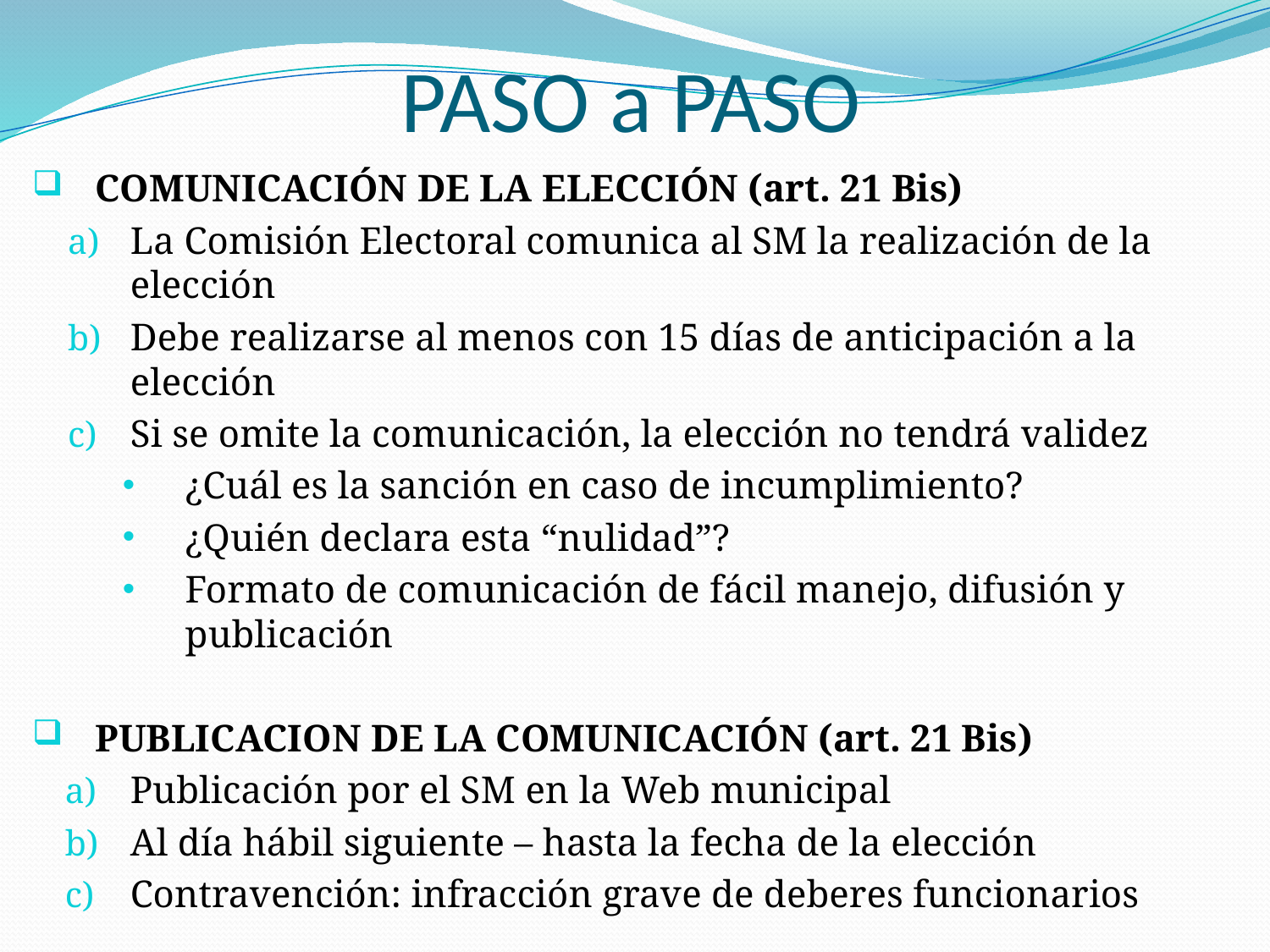

# PASO a PASO
COMUNICACIÓN DE LA ELECCIÓN (art. 21 Bis)
La Comisión Electoral comunica al SM la realización de la elección
Debe realizarse al menos con 15 días de anticipación a la elección
Si se omite la comunicación, la elección no tendrá validez
¿Cuál es la sanción en caso de incumplimiento?
¿Quién declara esta “nulidad”?
Formato de comunicación de fácil manejo, difusión y publicación

PUBLICACION DE LA COMUNICACIÓN (art. 21 Bis)
Publicación por el SM en la Web municipal
Al día hábil siguiente – hasta la fecha de la elección
Contravención: infracción grave de deberes funcionarios